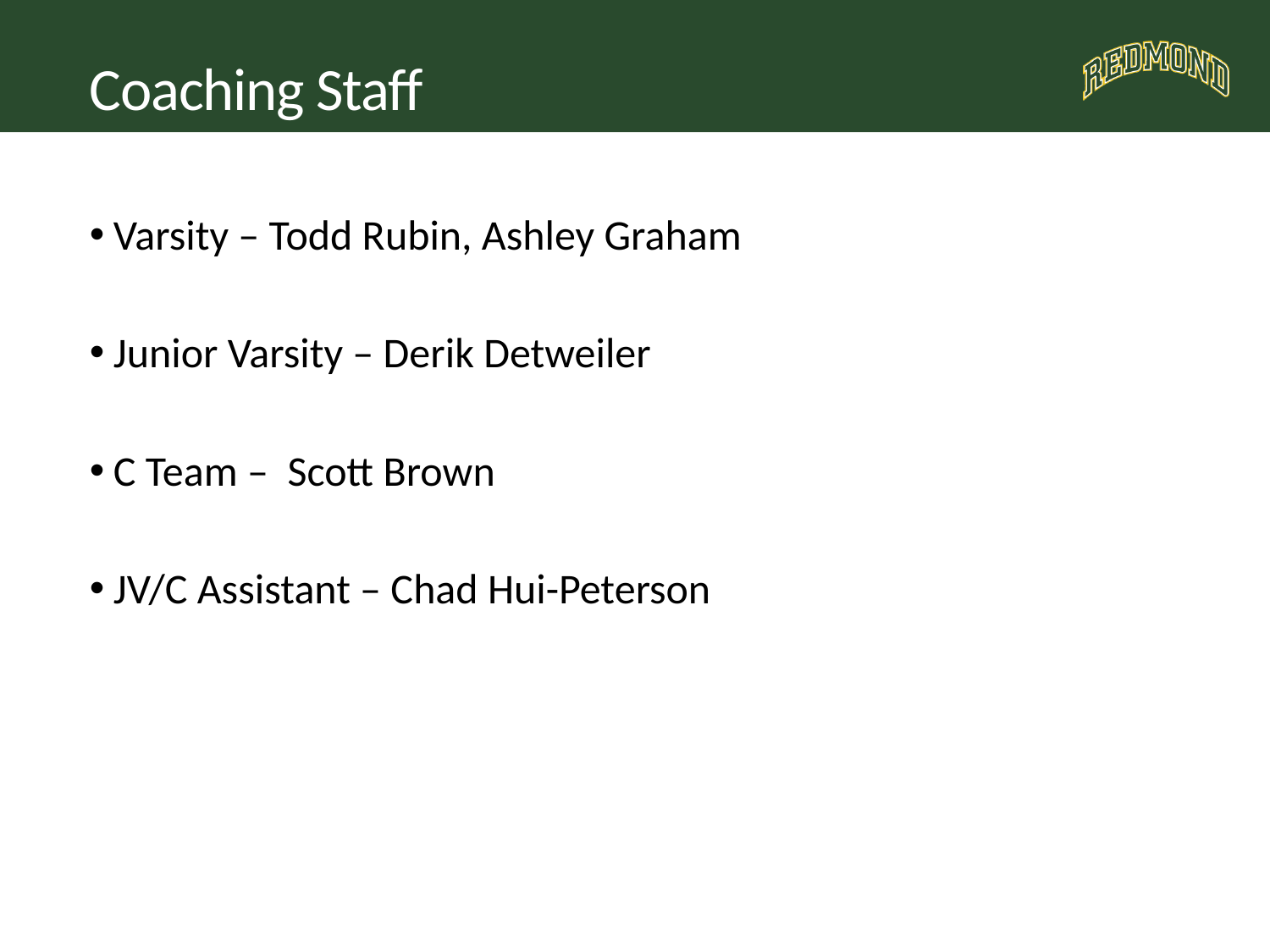

# Coaching Staff
Varsity – Todd Rubin, Ashley Graham

Junior Varsity – Derik Detweiler

C Team –  Scott Brown

JV/C Assistant – Chad Hui-Peterson